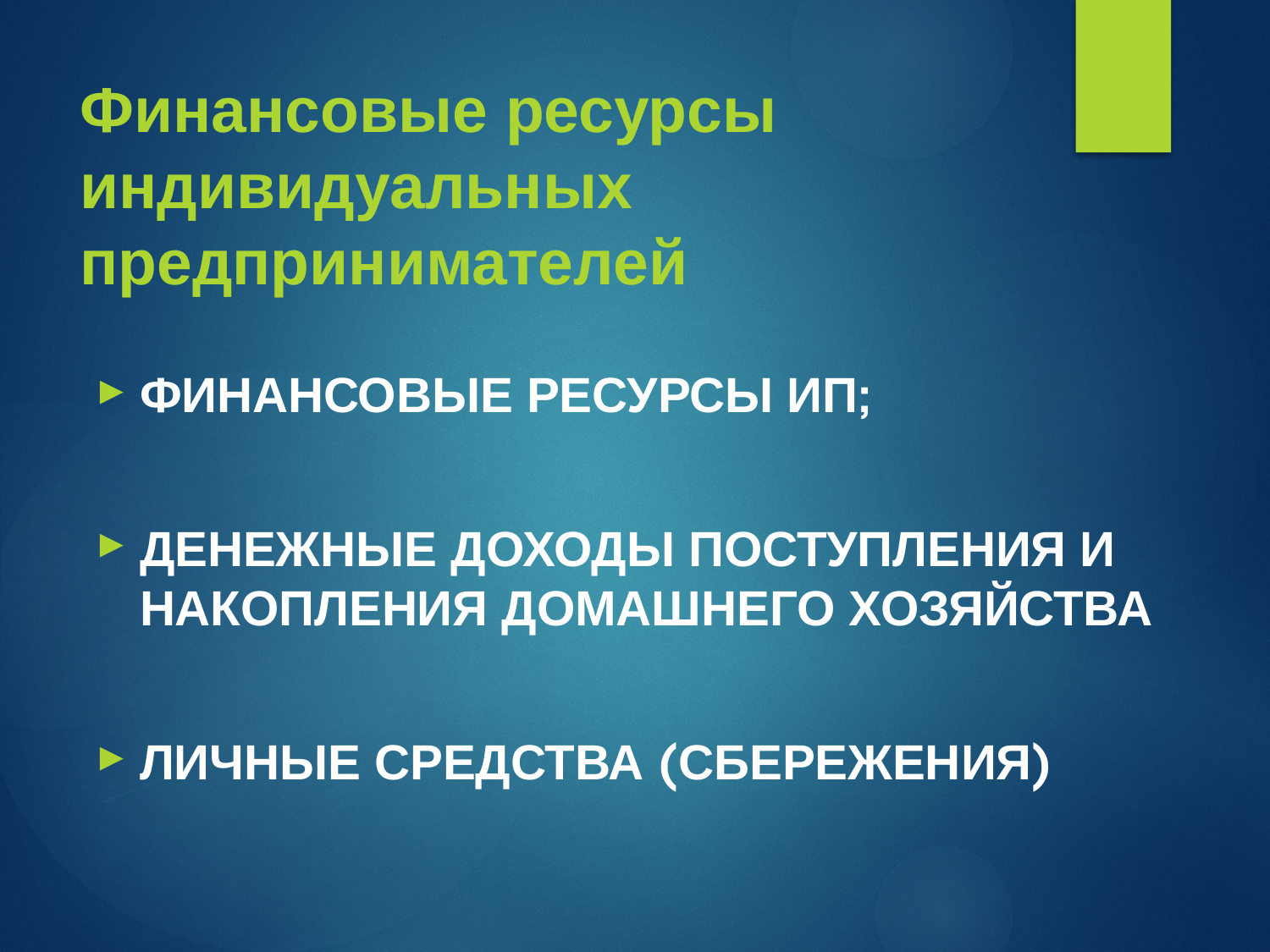

# Финансовые ресурсы индивидуальных предпринимателей
Финансовые ресурсы ИП;

Денежные доходы поступления и накопления домашнего хозяйства

Личные средства (сбережения)